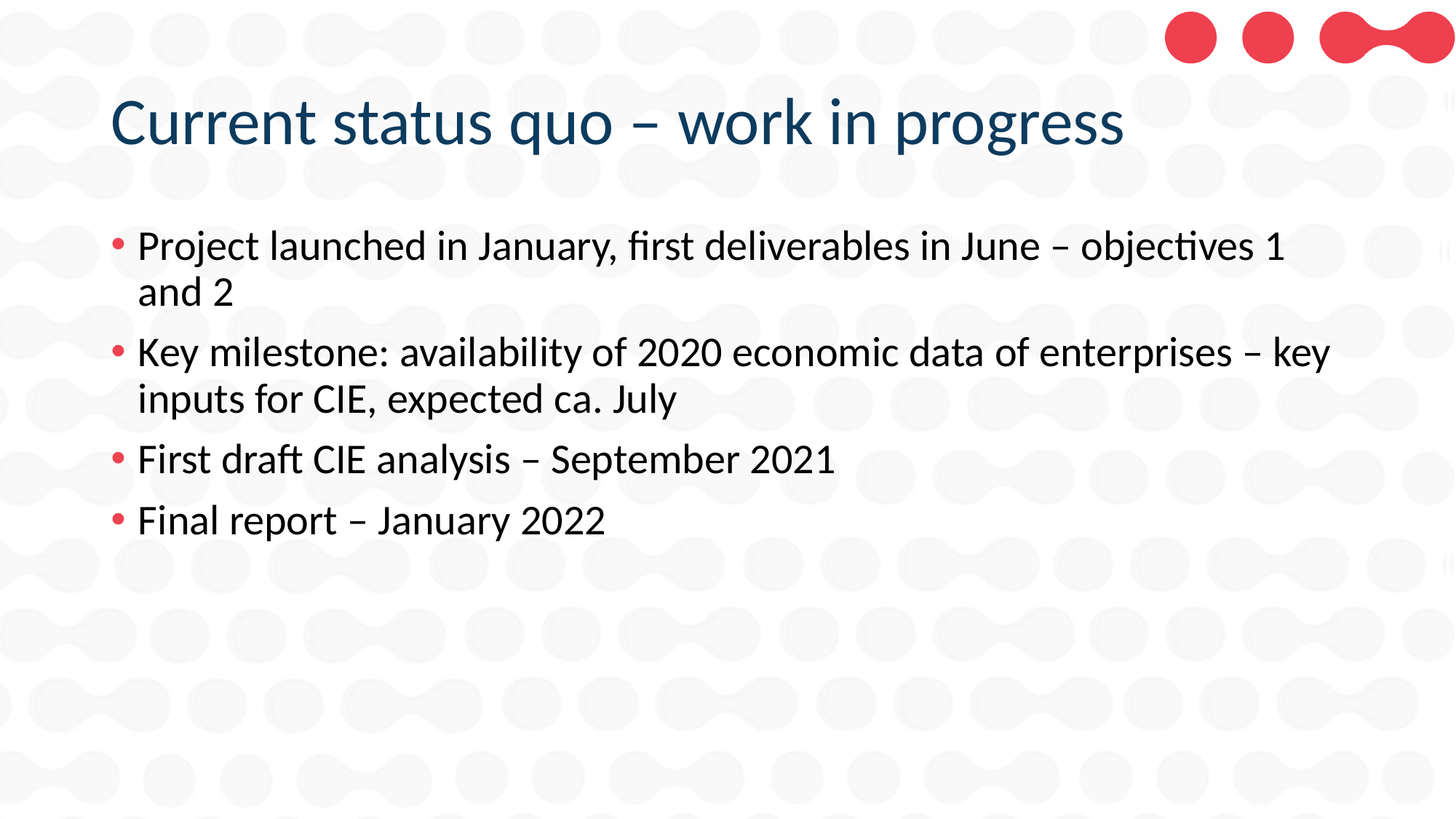

# Current status quo – work in progress
Project launched in January, first deliverables in June – objectives 1 and 2
Key milestone: availability of 2020 economic data of enterprises – key inputs for CIE, expected ca. July
First draft CIE analysis – September 2021
Final report – January 2022